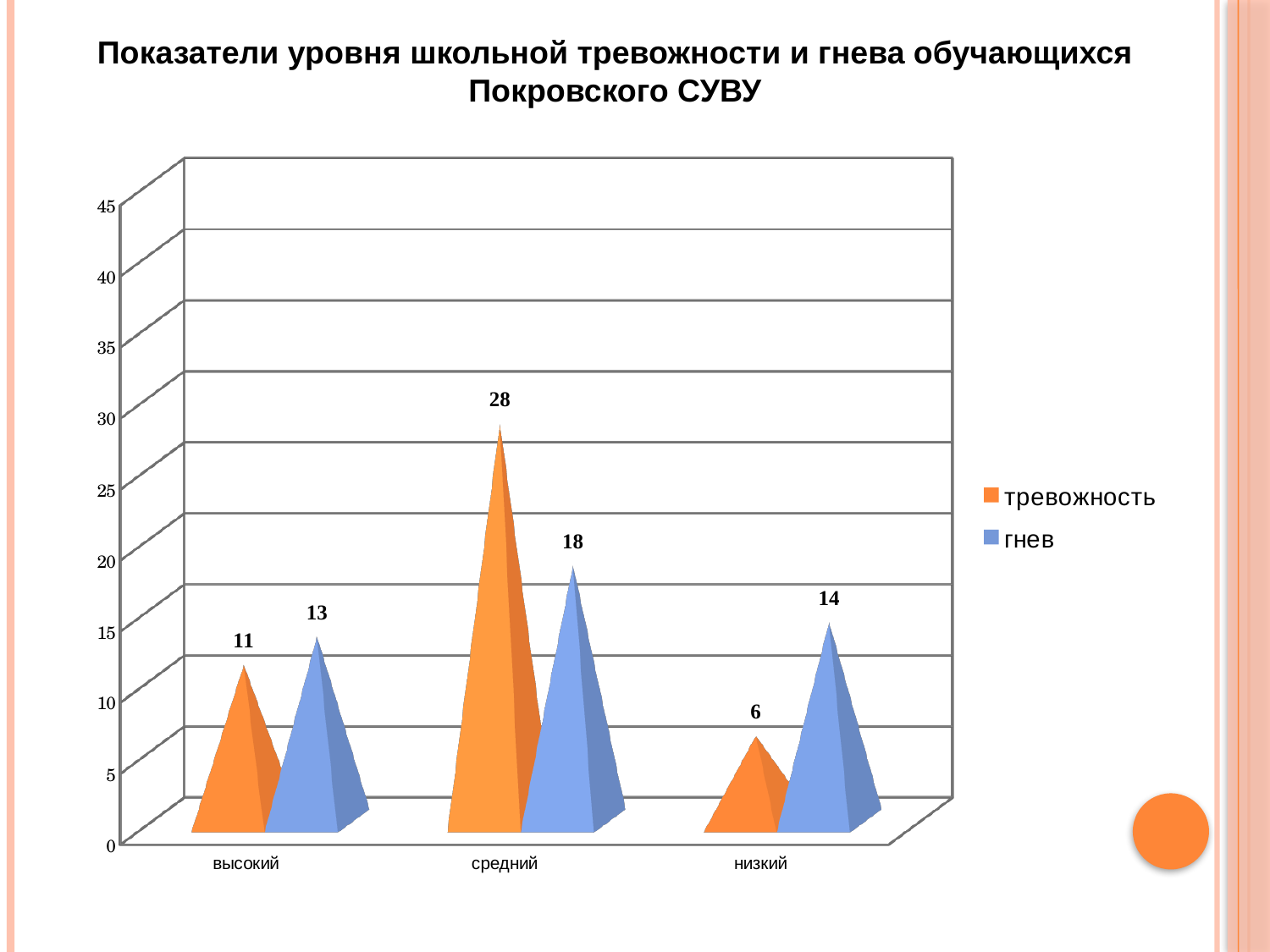

Показатели уровня школьной тревожности и гнева обучающихся Покровского СУВУ

[unsupported chart]